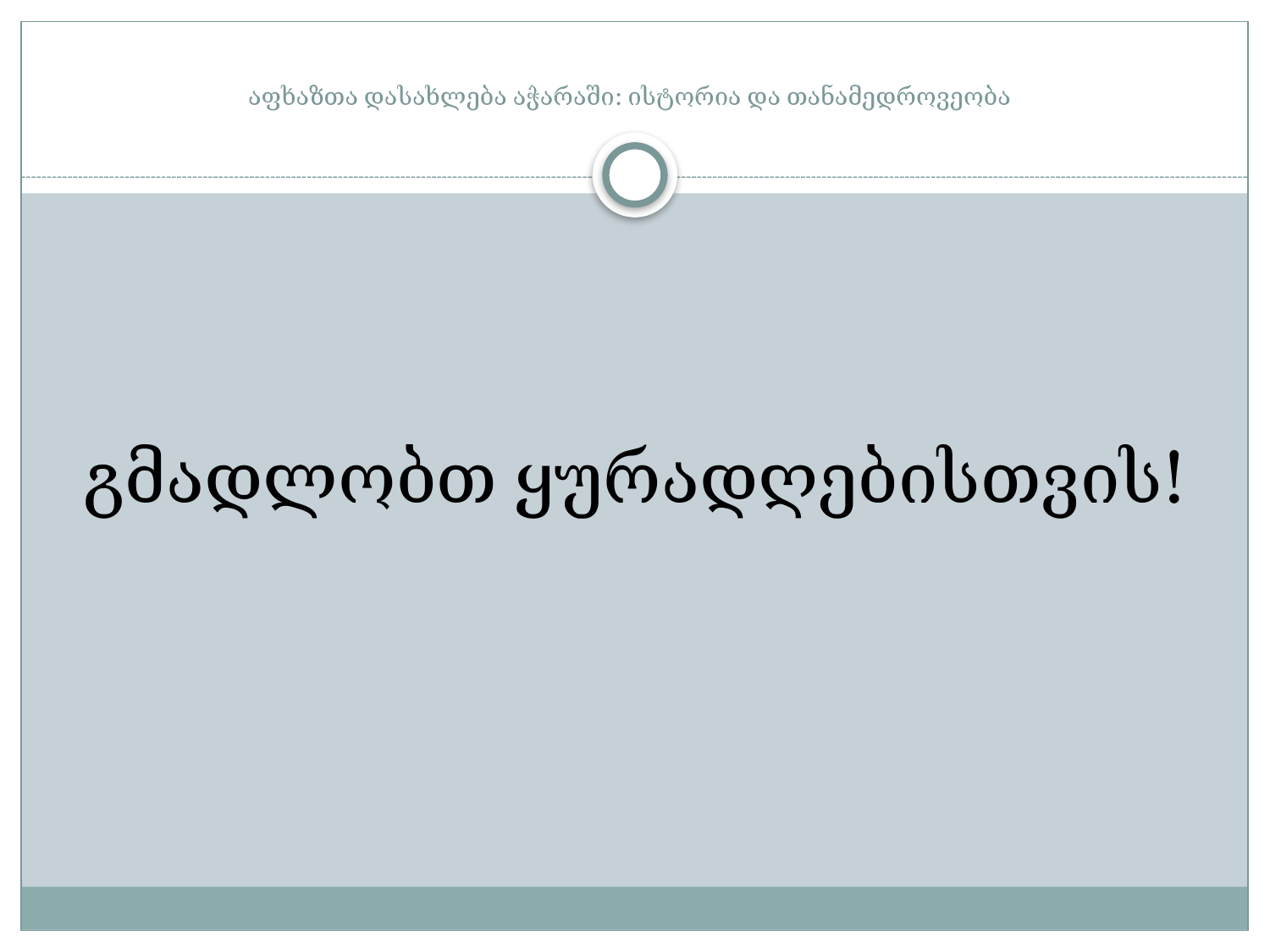

აფხაზთა დასახლება აჭარაში: ისტორია და თანამედროვეობა

გმადლობთ ყურადღებისთვის!